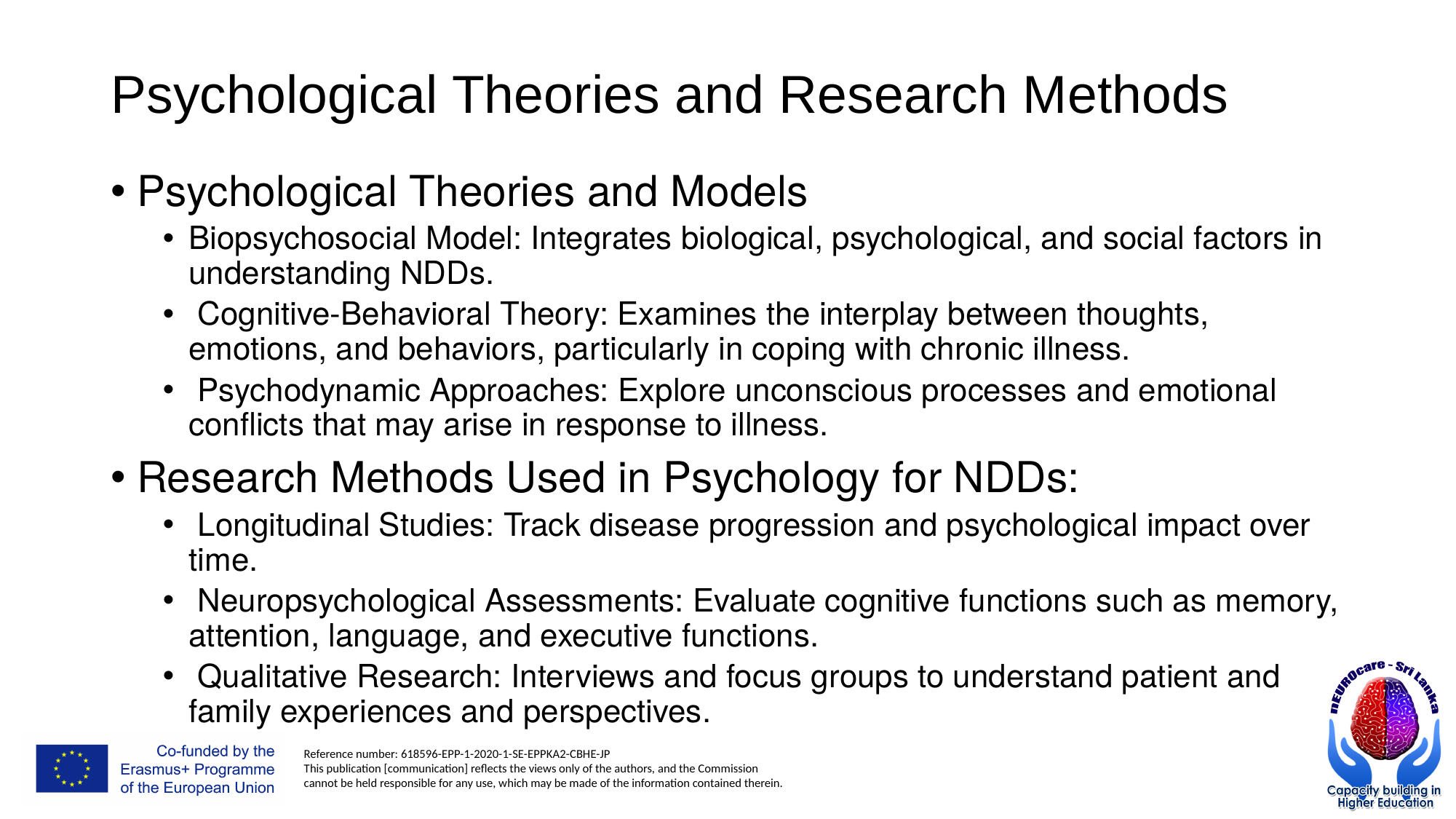

# Psychological Theories and Research Methods
Psychological Theories and Models
Biopsychosocial Model: Integrates biological, psychological, and social factors in understanding NDDs.
 Cognitive-Behavioral Theory: Examines the interplay between thoughts, emotions, and behaviors, particularly in coping with chronic illness.
 Psychodynamic Approaches: Explore unconscious processes and emotional conflicts that may arise in response to illness.
Research Methods Used in Psychology for NDDs:
 Longitudinal Studies: Track disease progression and psychological impact over time.
 Neuropsychological Assessments: Evaluate cognitive functions such as memory, attention, language, and executive functions.
 Qualitative Research: Interviews and focus groups to understand patient and family experiences and perspectives.